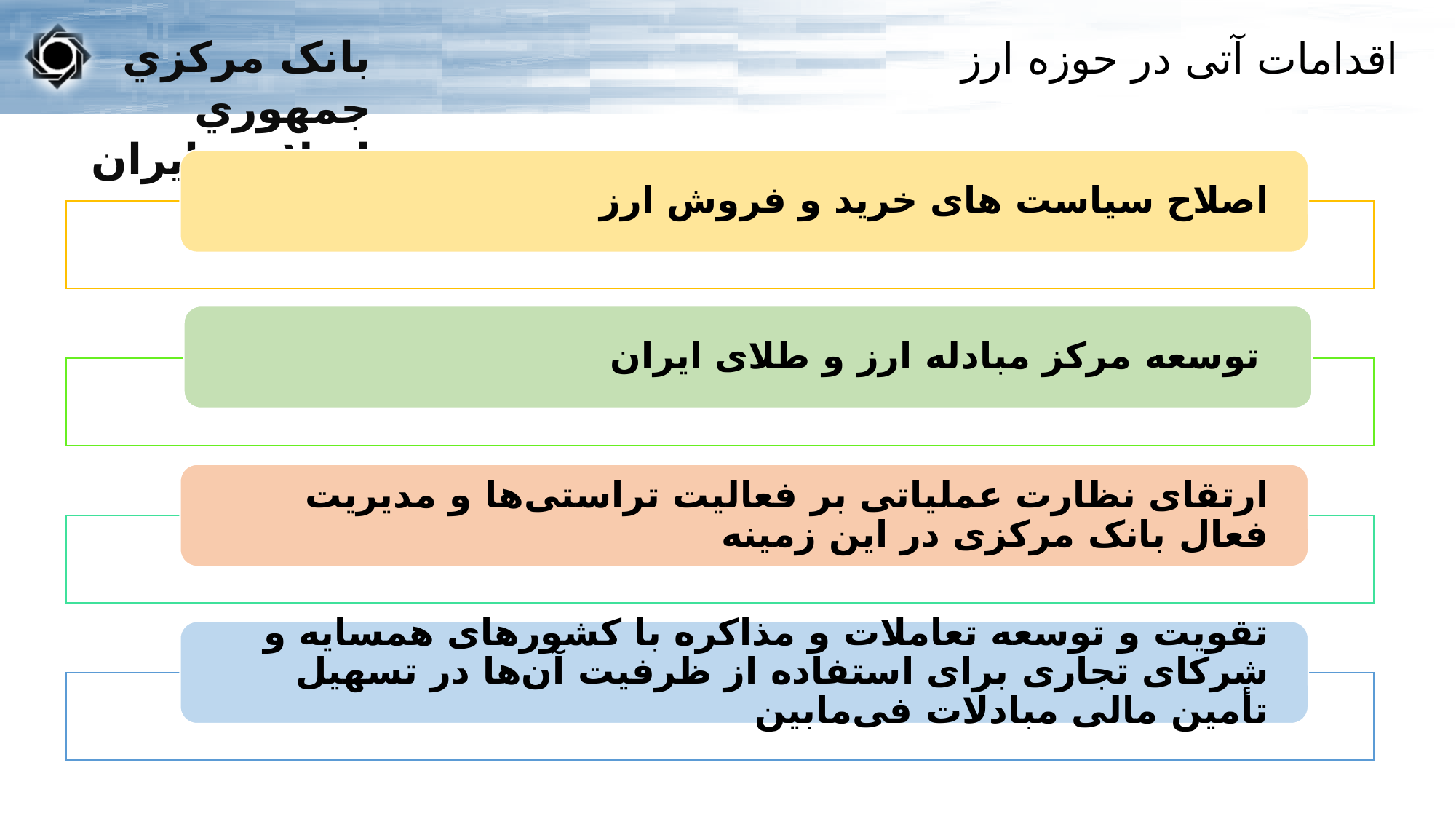

اقدامات آتی در حوزه ارز
اصلاح سیاست های خرید و فروش ارز
توسعه مرکز مبادله ارز و طلای ایران
ارتقای نظارت عملیاتی بر فعالیت تراستی‌ها و مدیریت فعال بانک مرکزی در این زمینه
تقویت و توسعه تعاملات و مذاکره با کشورهای همسایه و شرکای تجاری برای استفاده از ظرفیت ‌آن‌ها در تسهیل تأمین مالی مبادلات فی‌مابین